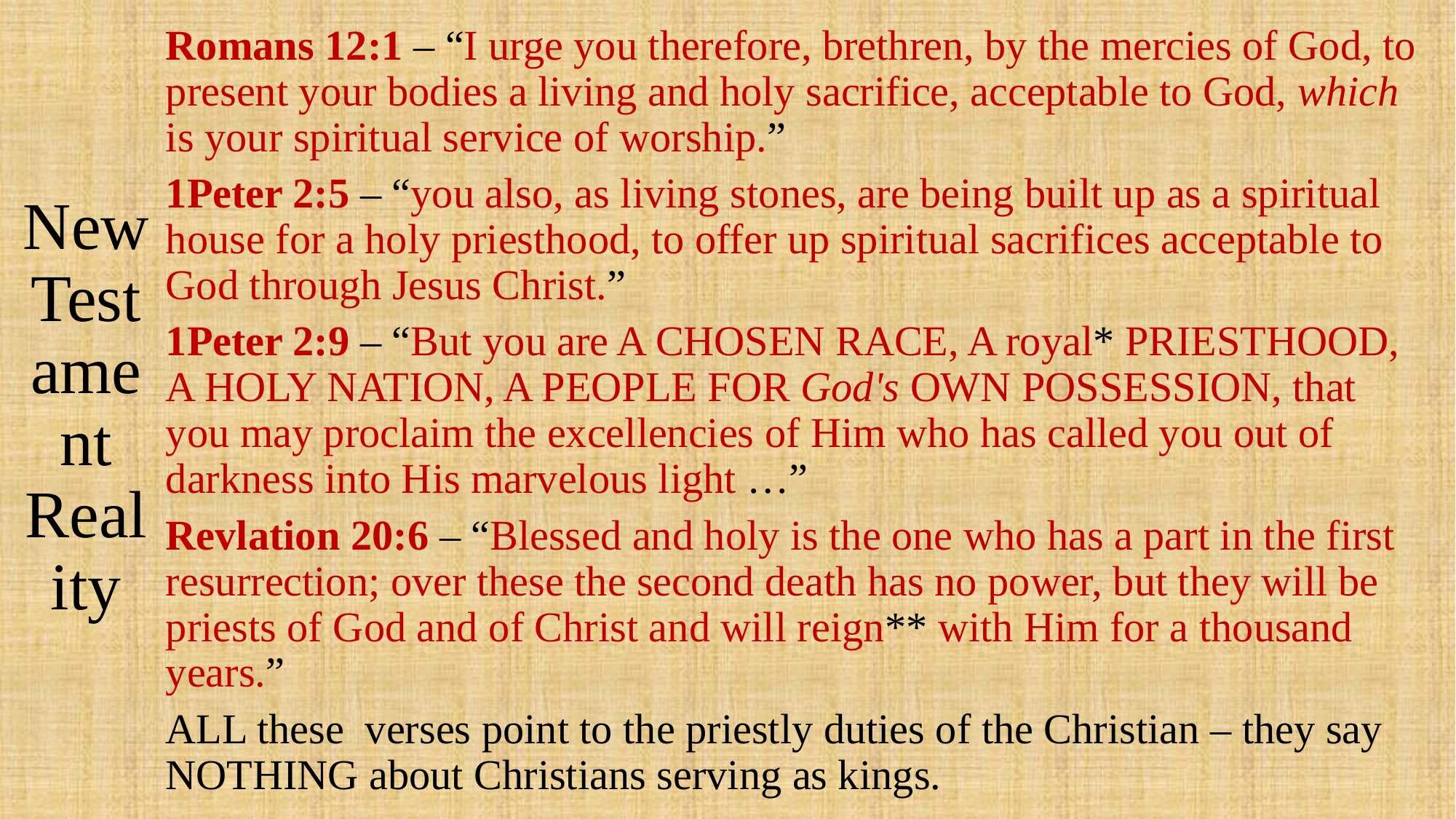

# New Testament Reality
Romans 12:1 – “I urge you therefore, brethren, by the mercies of God, to present your bodies a living and holy sacrifice, acceptable to God, which is your spiritual service of worship.”
1Peter 2:5 – “you also, as living stones, are being built up as a spiritual house for a holy priesthood, to offer up spiritual sacrifices acceptable to God through Jesus Christ.”
1Peter 2:9 – “But you are A CHOSEN RACE, A royal* PRIESTHOOD, A HOLY NATION, A PEOPLE FOR God's OWN POSSESSION, that you may proclaim the excellencies of Him who has called you out of darkness into His marvelous light …”
Revlation 20:6 – “Blessed and holy is the one who has a part in the first resurrection; over these the second death has no power, but they will be priests of God and of Christ and will reign** with Him for a thousand years.”
ALL these  verses point to the priestly duties of the Christian – they say NOTHING about Christians serving as kings.